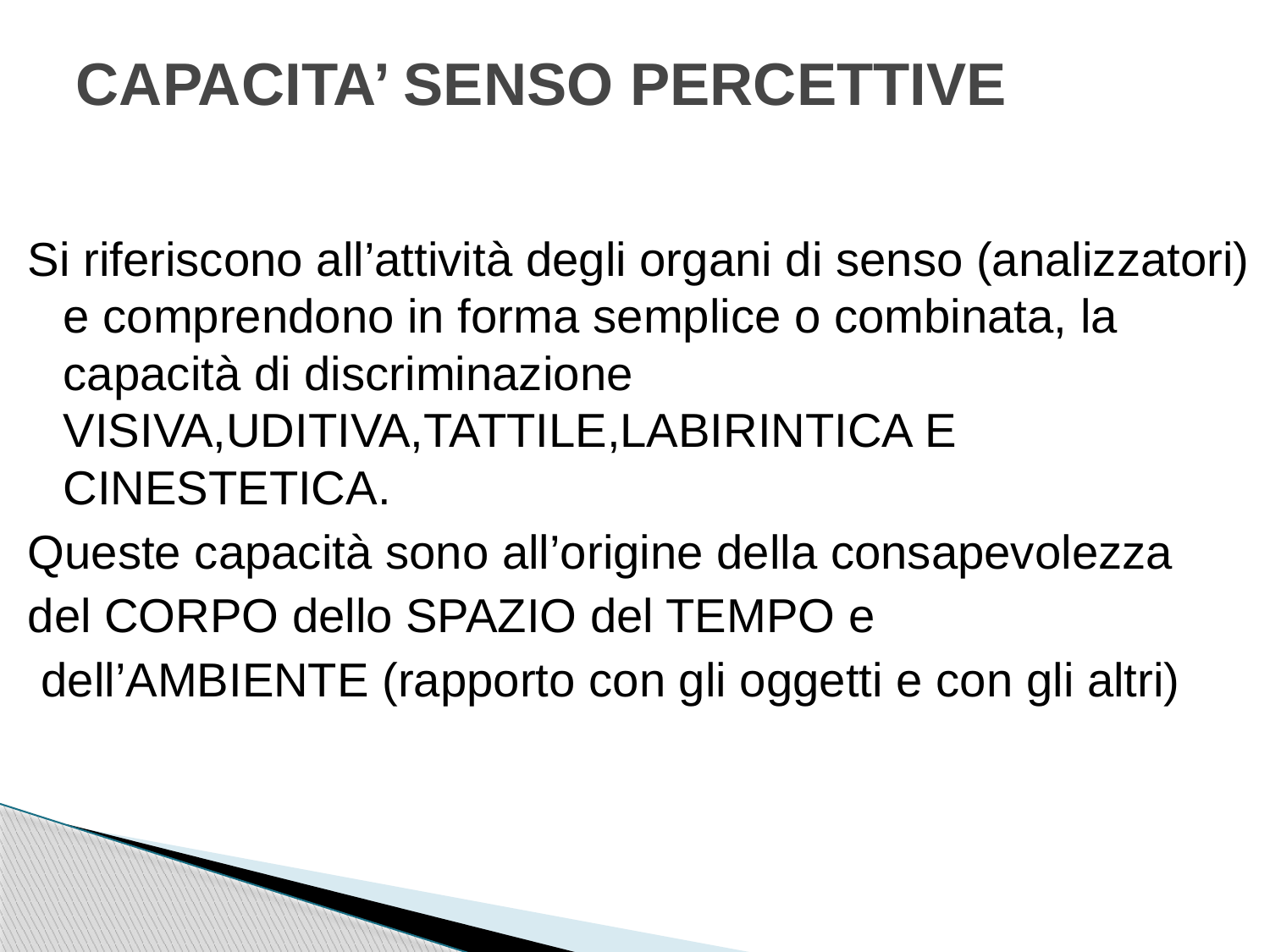

# CAPACITA’ SENSO PERCETTIVE
Si riferiscono all’attività degli organi di senso (analizzatori) e comprendono in forma semplice o combinata, la capacità di discriminazione VISIVA,UDITIVA,TATTILE,LABIRINTICA E CINESTETICA.
Queste capacità sono all’origine della consapevolezza
del CORPO dello SPAZIO del TEMPO e
 dell’AMBIENTE (rapporto con gli oggetti e con gli altri)